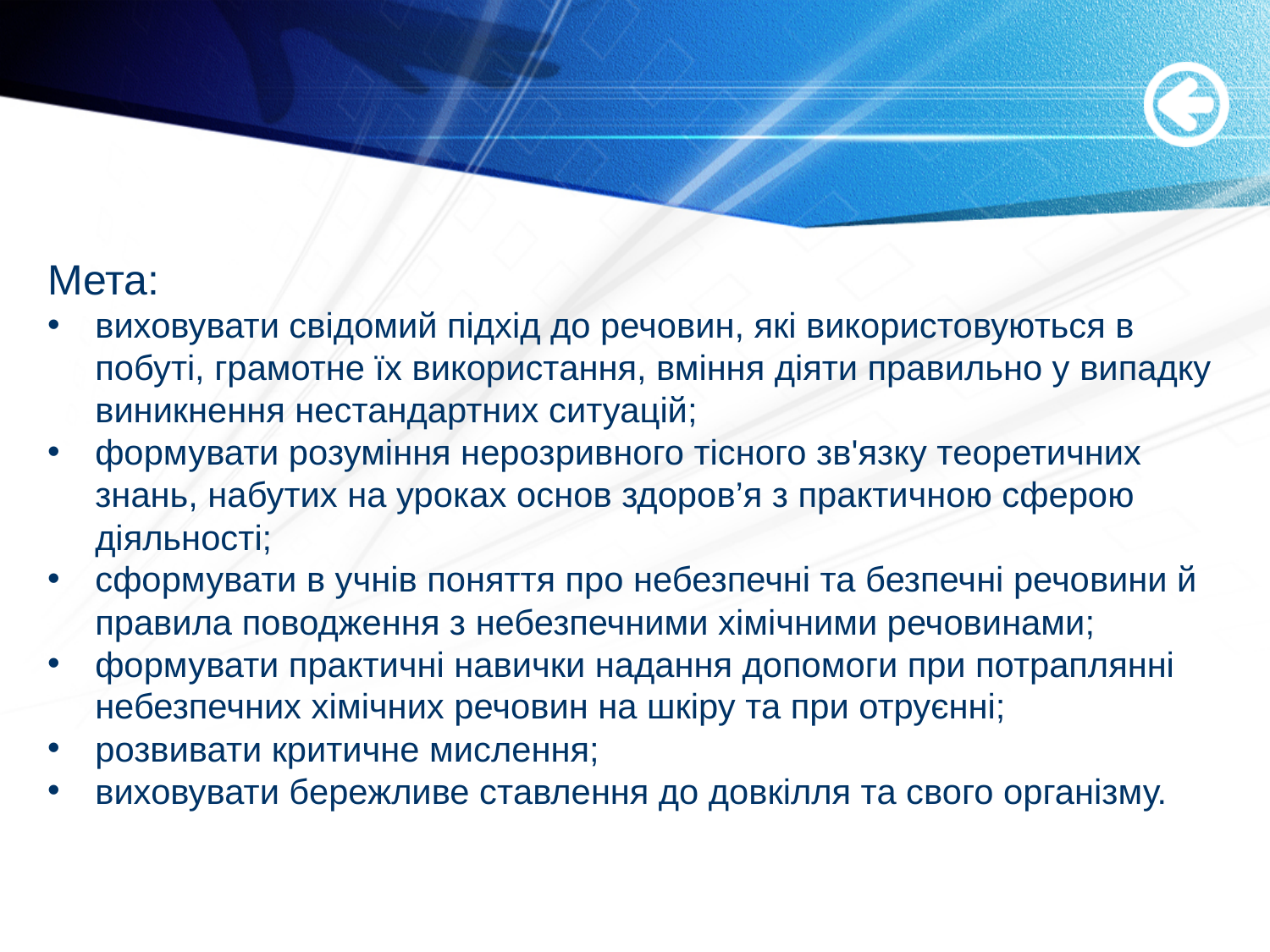

Мета:
виховувати свідомий підхід до речовин, які використовуються в побуті, грамотне їх використання, вміння діяти правильно у випадку виникнення нестандартних ситуацій;
формувати розуміння нерозривного тісного зв'язку теоретичних знань, набутих на уроках основ здоров’я з практичною сферою діяльності;
сформувати в учнів поняття про небезпечні та безпечні речовини й правила поводження з небезпечними хімічними речовинами;
формувати практичні навички надання допомоги при потраплянні небезпечних хімічних речовин на шкіру та при отруєнні;
розвивати критичне мислення;
виховувати бережливе ставлення до довкілля та свого організму.